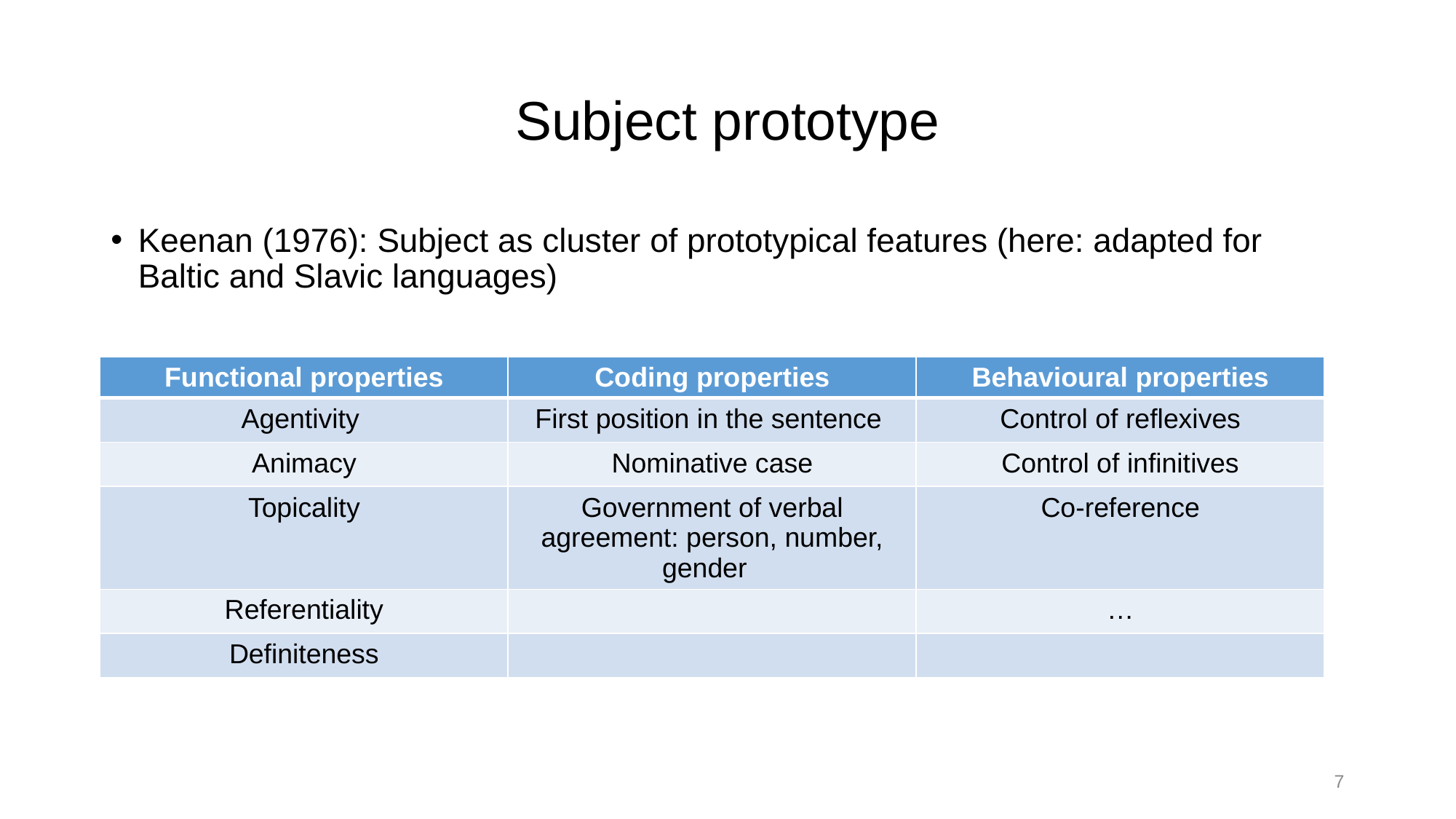

# Subject prototype
Keenan (1976): Subject as cluster of prototypical features (here: adapted for Baltic and Slavic languages)

| Functional properties | Coding properties | Behavioural properties |
| --- | --- | --- |
| Agentivity | First position in the sentence | Control of reflexives |
| Animacy | Nominative case | Control of infinitives |
| Topicality | Government of verbal agreement: person, number, gender | Co-reference |
| Referentiality |  | … |
| Definiteness |  |  |
7